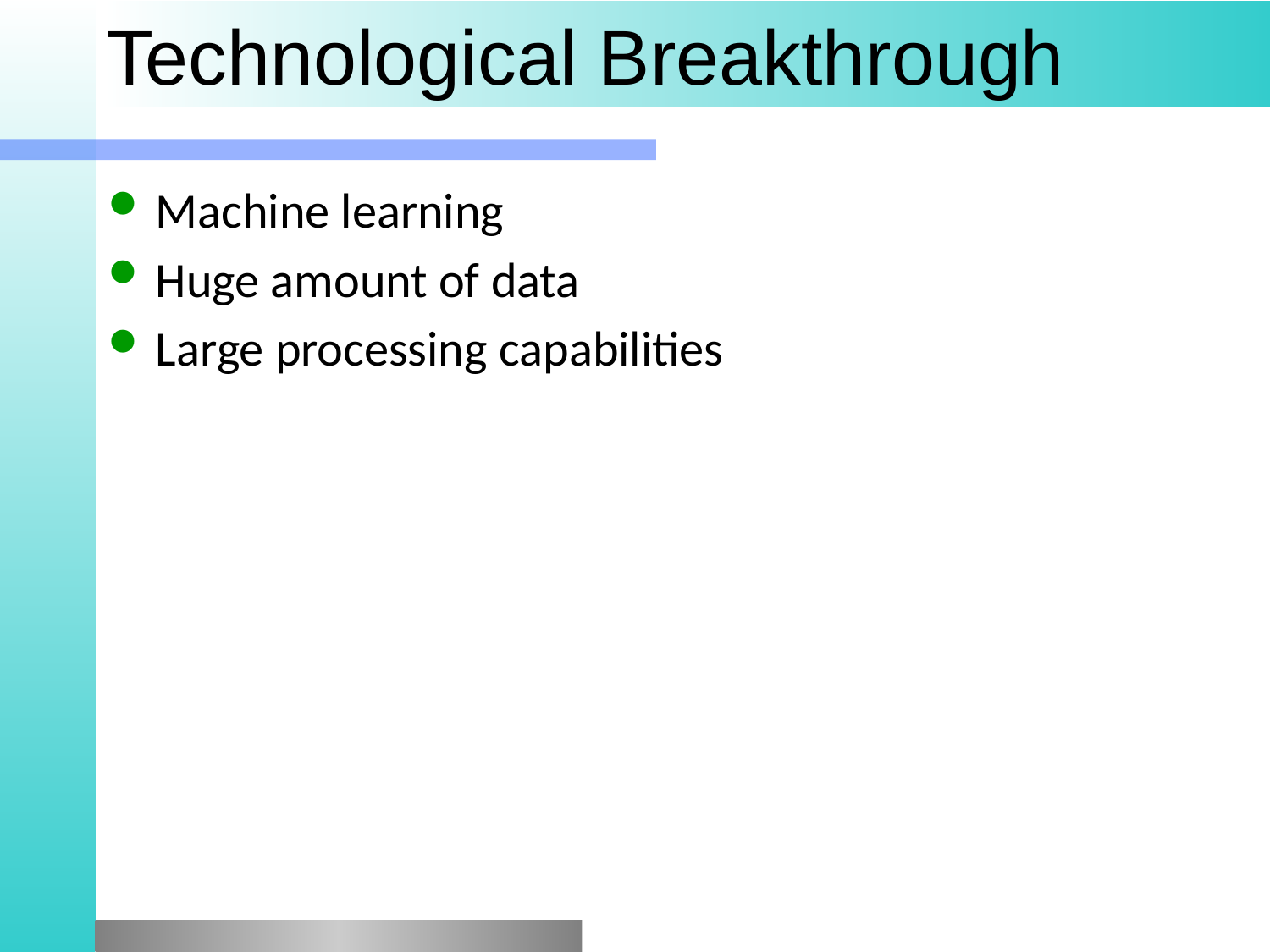

# Technological Breakthrough
Machine learning
Huge amount of data
Large processing capabilities